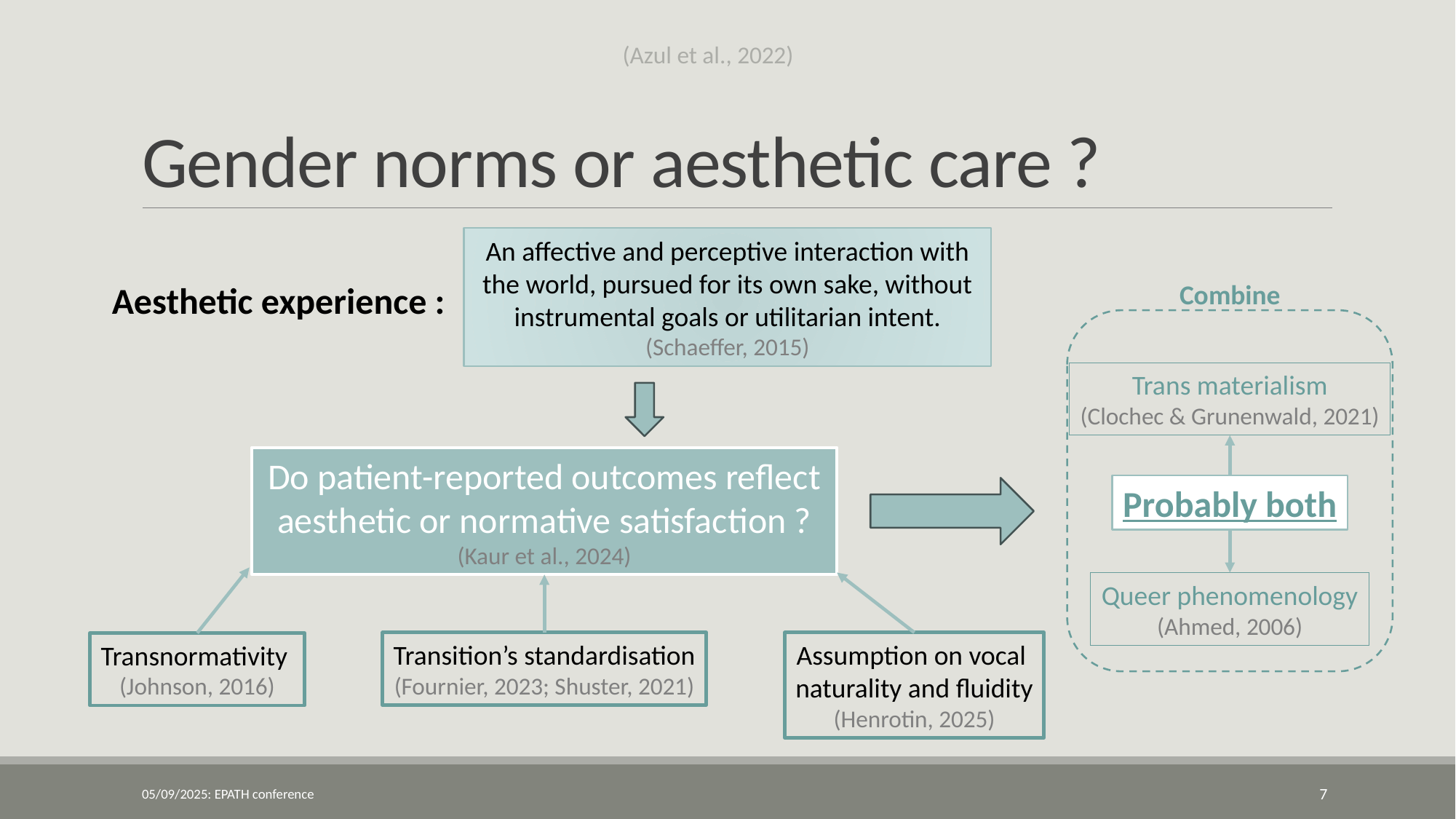

# Gender norms or aesthetic care ?
(Azul et al., 2022)
An affective and perceptive interaction with the world, pursued for its own sake, without instrumental goals or utilitarian intent.
(Schaeffer, 2015)
Aesthetic experience :
Combine

Trans materialism
(Clochec & Grunenwald, 2021)

Do patient-reported outcomes reflect aesthetic or normative satisfaction ?
(Kaur et al., 2024)
Probably both

Queer phenomenology
(Ahmed, 2006)
Transition’s standardisation
(Fournier, 2023; Shuster, 2021)
Assumption on vocal
naturality and fluidity
(Henrotin, 2025)
Transnormativity
(Johnson, 2016)
05/09/2025: EPATH conference
7